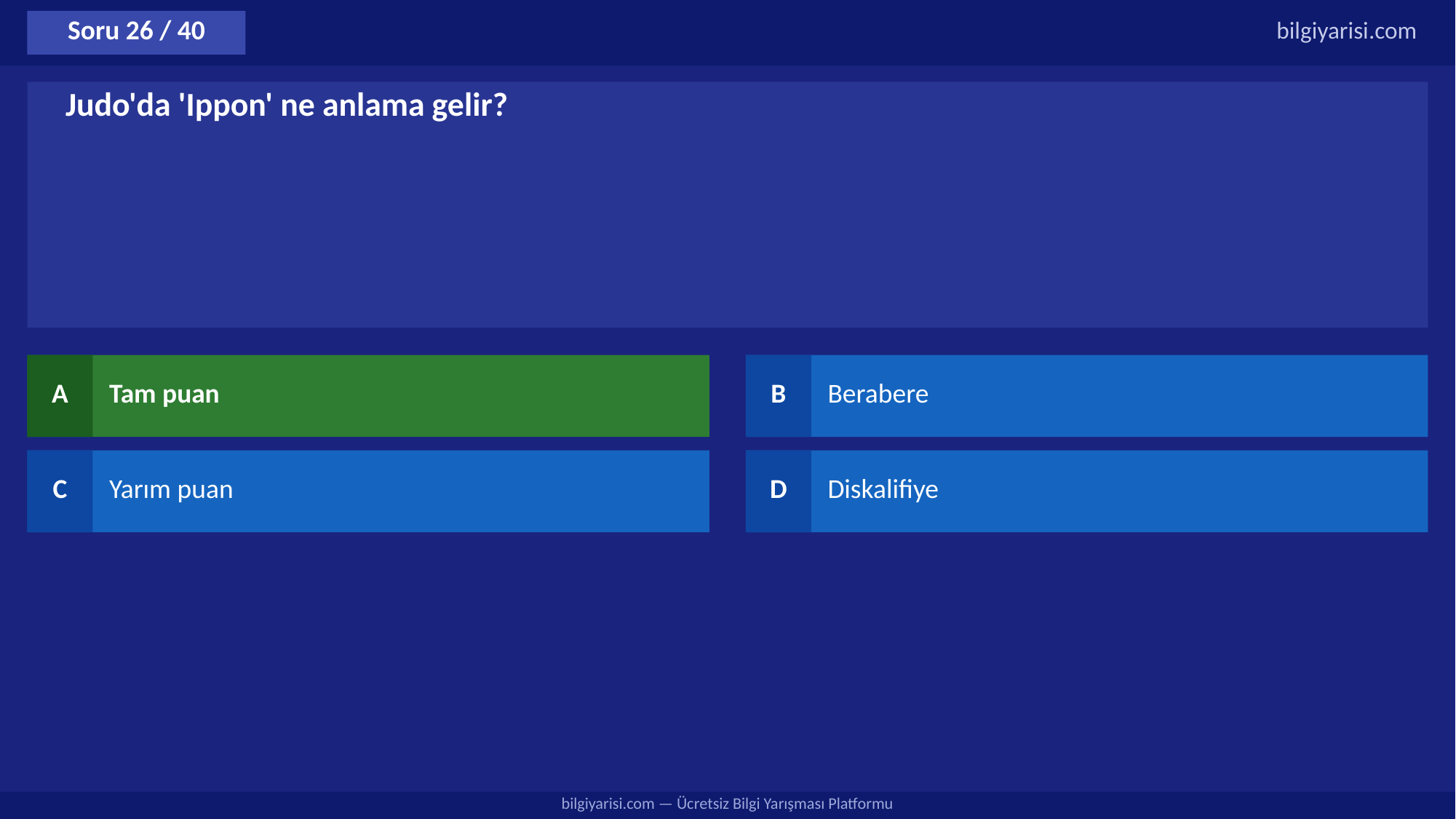

Soru 26 / 40
bilgiyarisi.com

Judo'da 'Ippon' ne anlama gelir?

A
Tam puan

B
Berabere

C
Yarım puan

D
Diskalifiye
bilgiyarisi.com — Ücretsiz Bilgi Yarışması Platformu